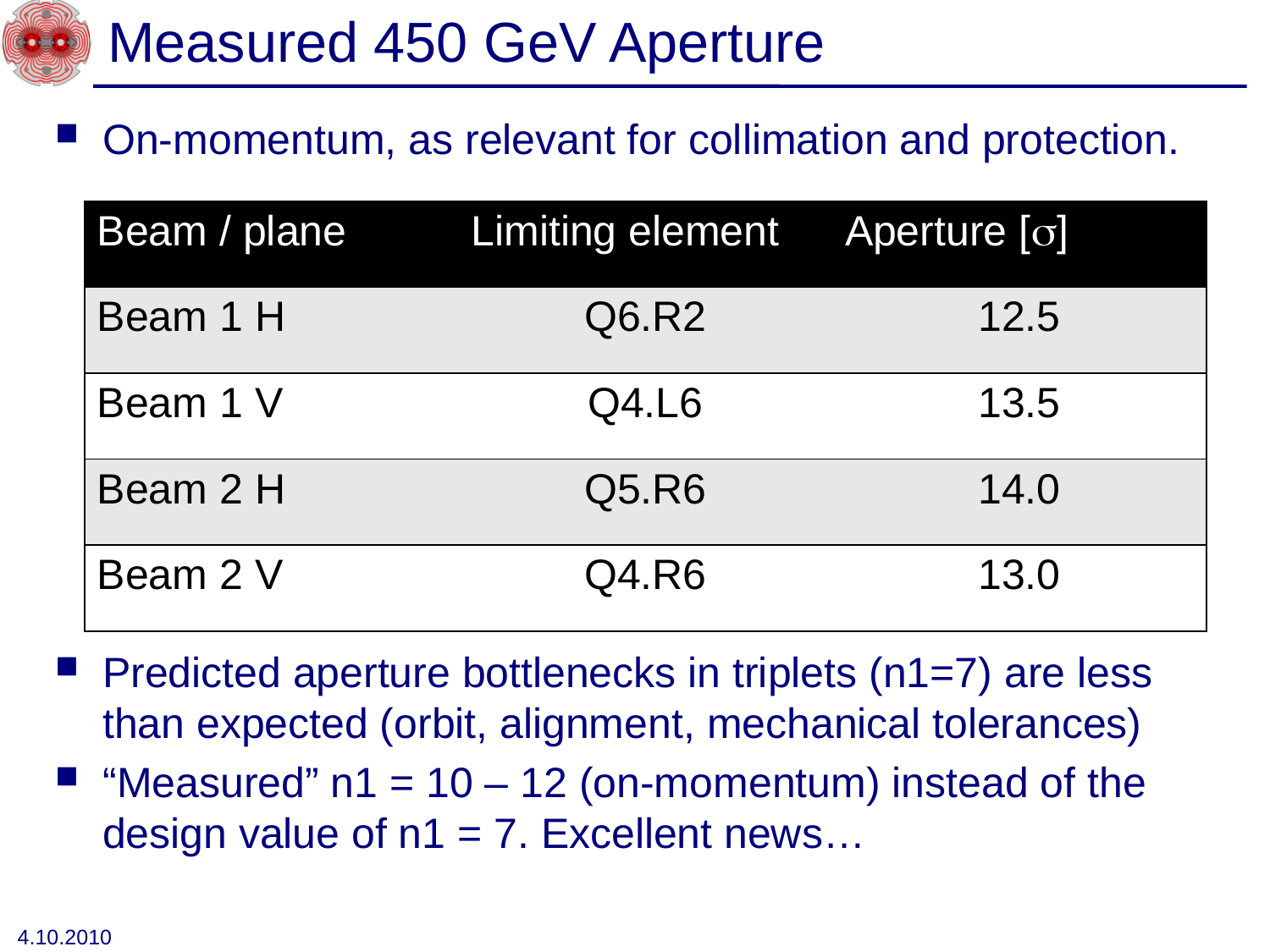

# Measured 450 GeV Aperture
On-momentum, as relevant for collimation and protection.

Predicted aperture bottlenecks in triplets (n1=7) are less than expected (orbit, alignment, mechanical tolerances)
“Measured” n1 = 10 – 12 (on-momentum) instead of the design value of n1 = 7. Excellent news…
| Beam / plane | Limiting element | Aperture [σ] |
| --- | --- | --- |
| Beam 1 H | Q6.R2 | 12.5 |
| Beam 1 V | Q4.L6 | 13.5 |
| Beam 2 H | Q5.R6 | 14.0 |
| Beam 2 V | Q4.R6 | 13.0 |
LHC machine commissioning
4.10.2010